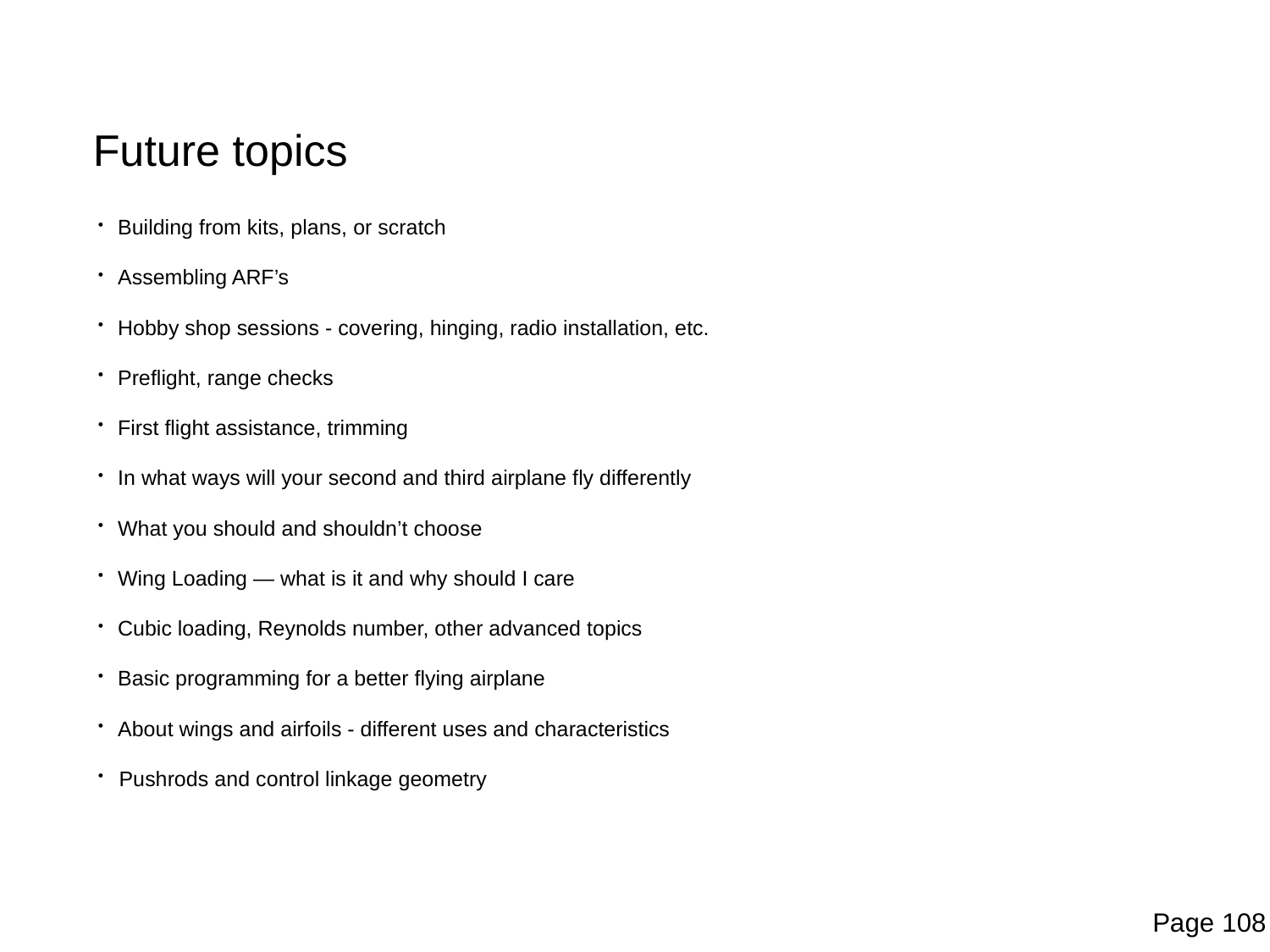

# Future topics
Building from kits, plans, or scratch
Assembling ARF’s
Hobby shop sessions - covering, hinging, radio installation, etc.
Preflight, range checks
First flight assistance, trimming
In what ways will your second and third airplane fly differently
What you should and shouldn’t choose
Wing Loading — what is it and why should I care
Cubic loading, Reynolds number, other advanced topics
Basic programming for a better flying airplane
About wings and airfoils - different uses and characteristics
Pushrods and control linkage geometry
Page 108